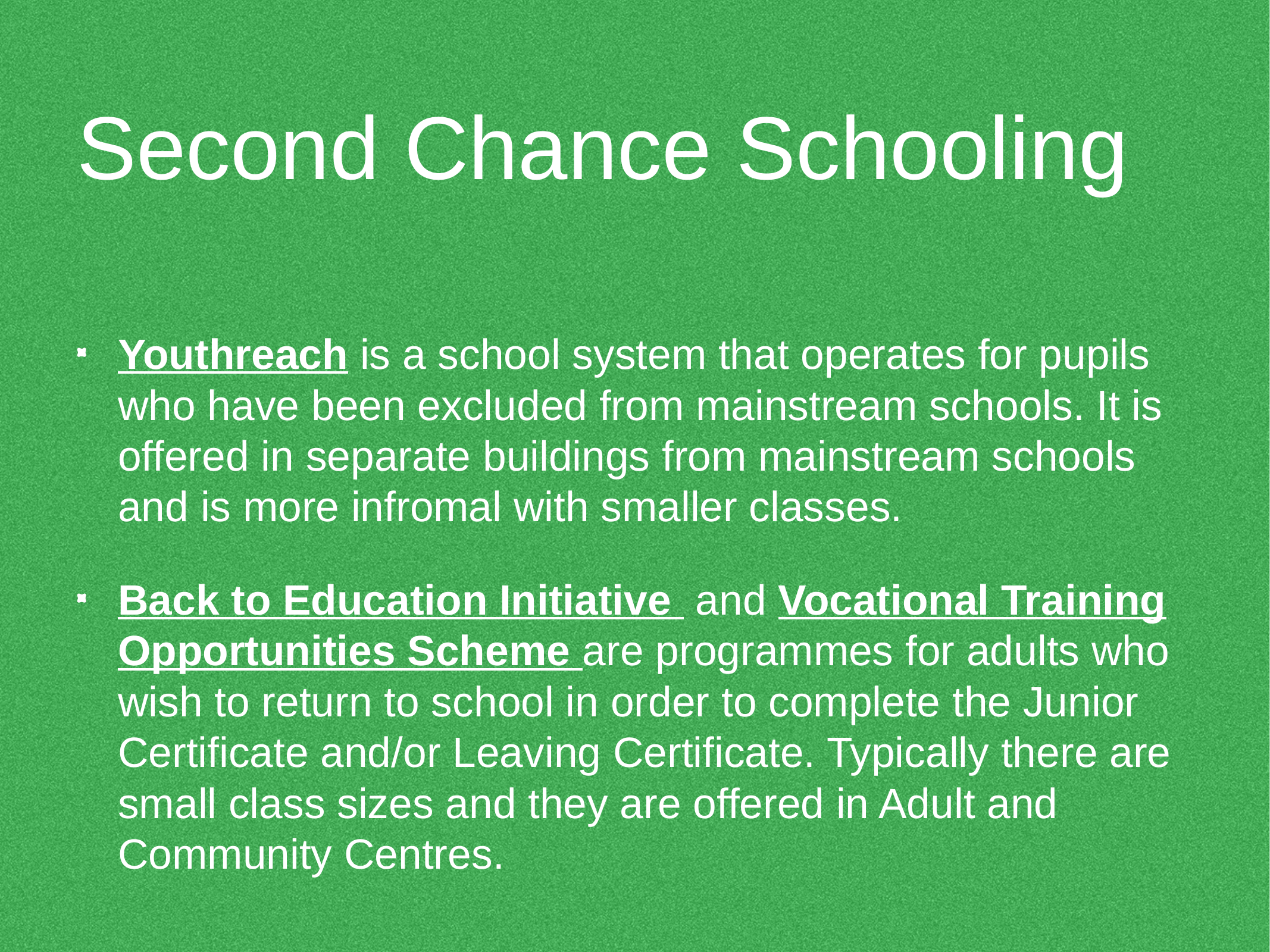

# Second Chance Schooling
Youthreach is a school system that operates for pupils who have been excluded from mainstream schools. It is offered in separate buildings from mainstream schools and is more infromal with smaller classes.
Back to Education Initiative  and Vocational Training Opportunities Scheme are programmes for adults who wish to return to school in order to complete the Junior Certificate and/or Leaving Certificate. Typically there are small class sizes and they are offered in Adult and Community Centres.